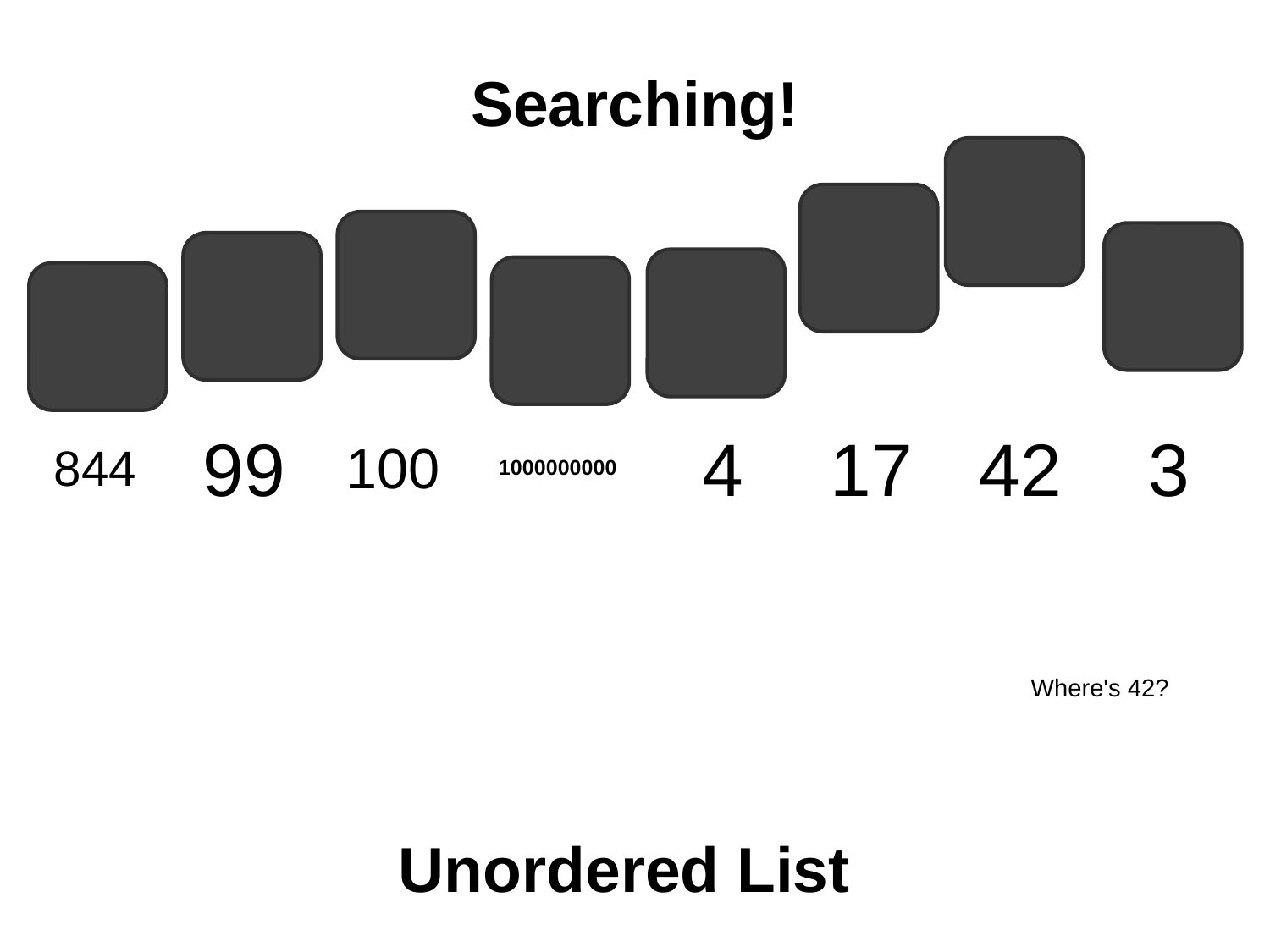

# Searching!

99
4
17
42
3
100
844
1000000000
Where's 42?
Unordered List